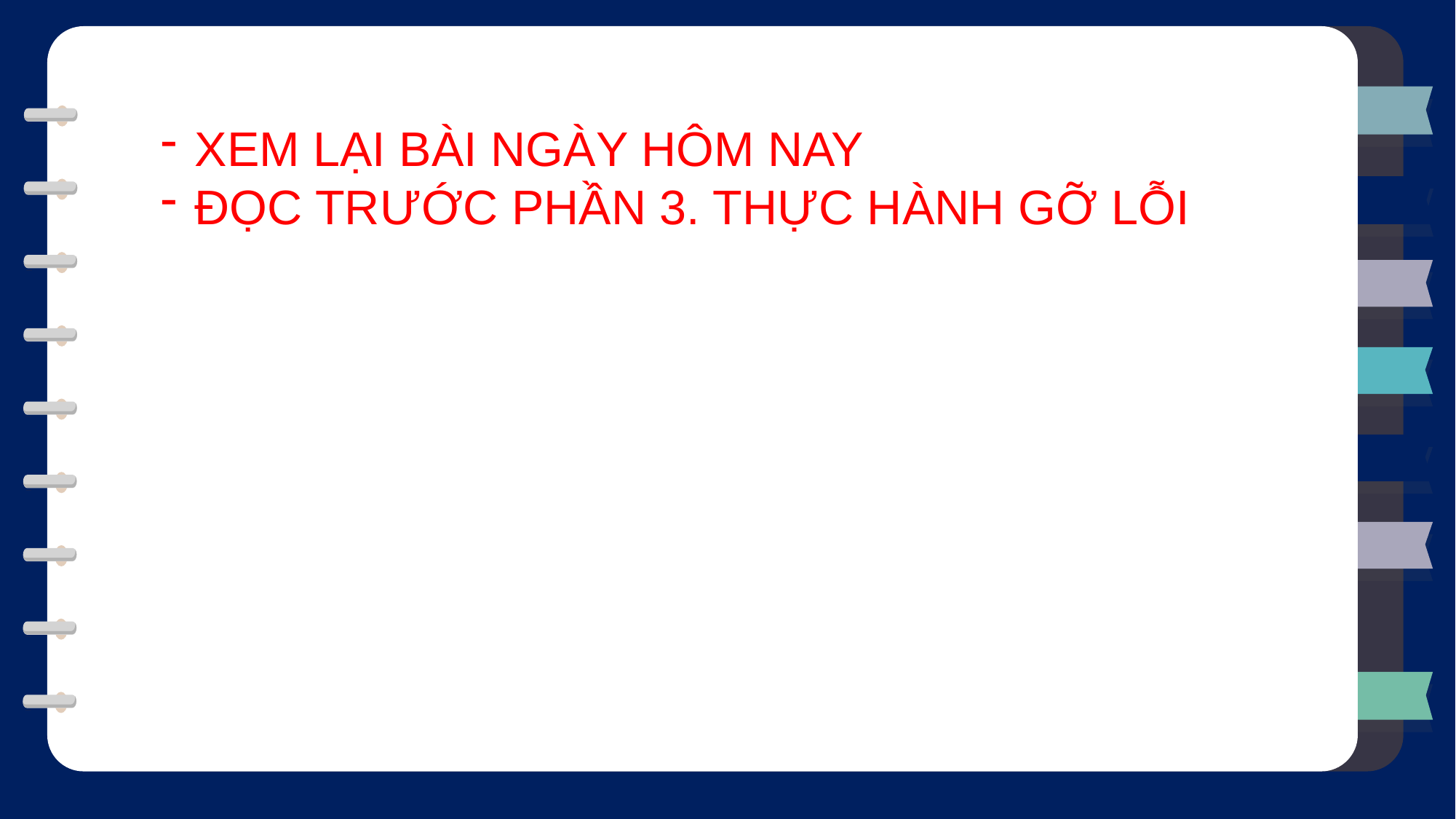

XEM LẠI BÀI NGÀY HÔM NAY
ĐỌC TRƯỚC PHẦN 3. THỰC HÀNH GỠ LỖI